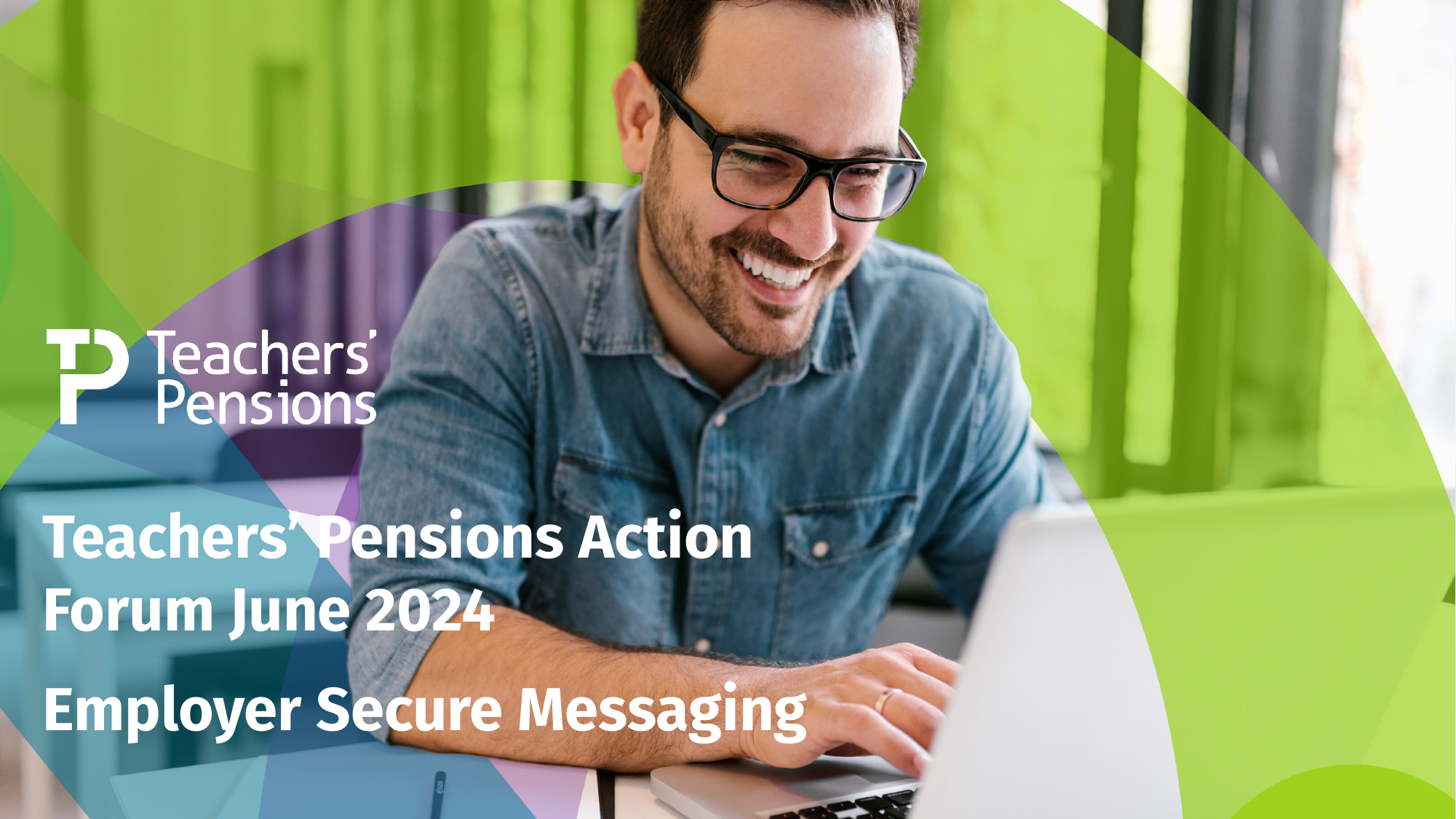

Teachers’ Pensions Action Forum June 2024
Employer Secure Messaging